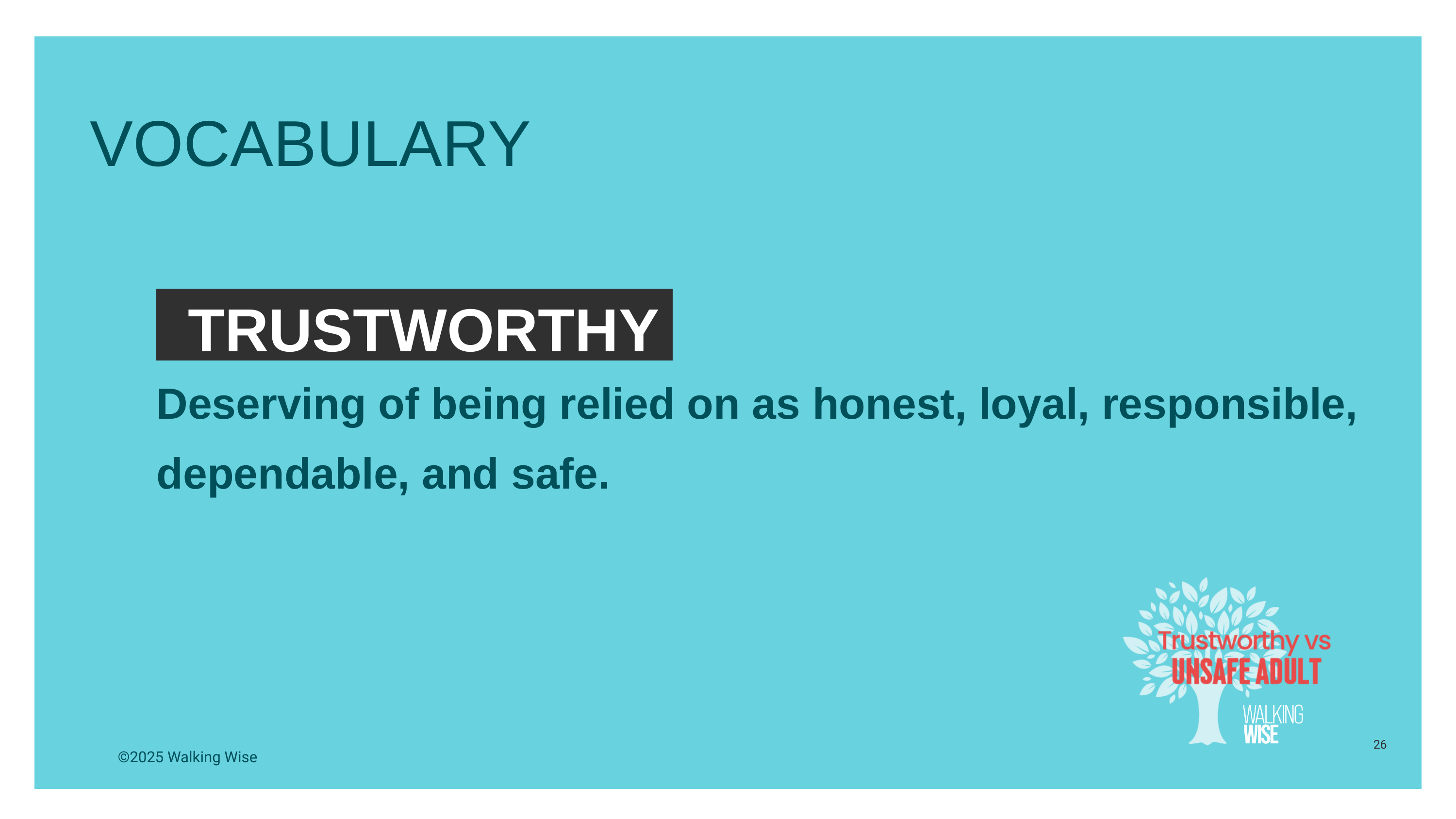

EDUCATON GUIDE
VOCABULARY
TRUSTWORTHY

Deserving of being relied on as honest, loyal, responsible, dependable, and safe.

26
©2025 Walking Wise
3